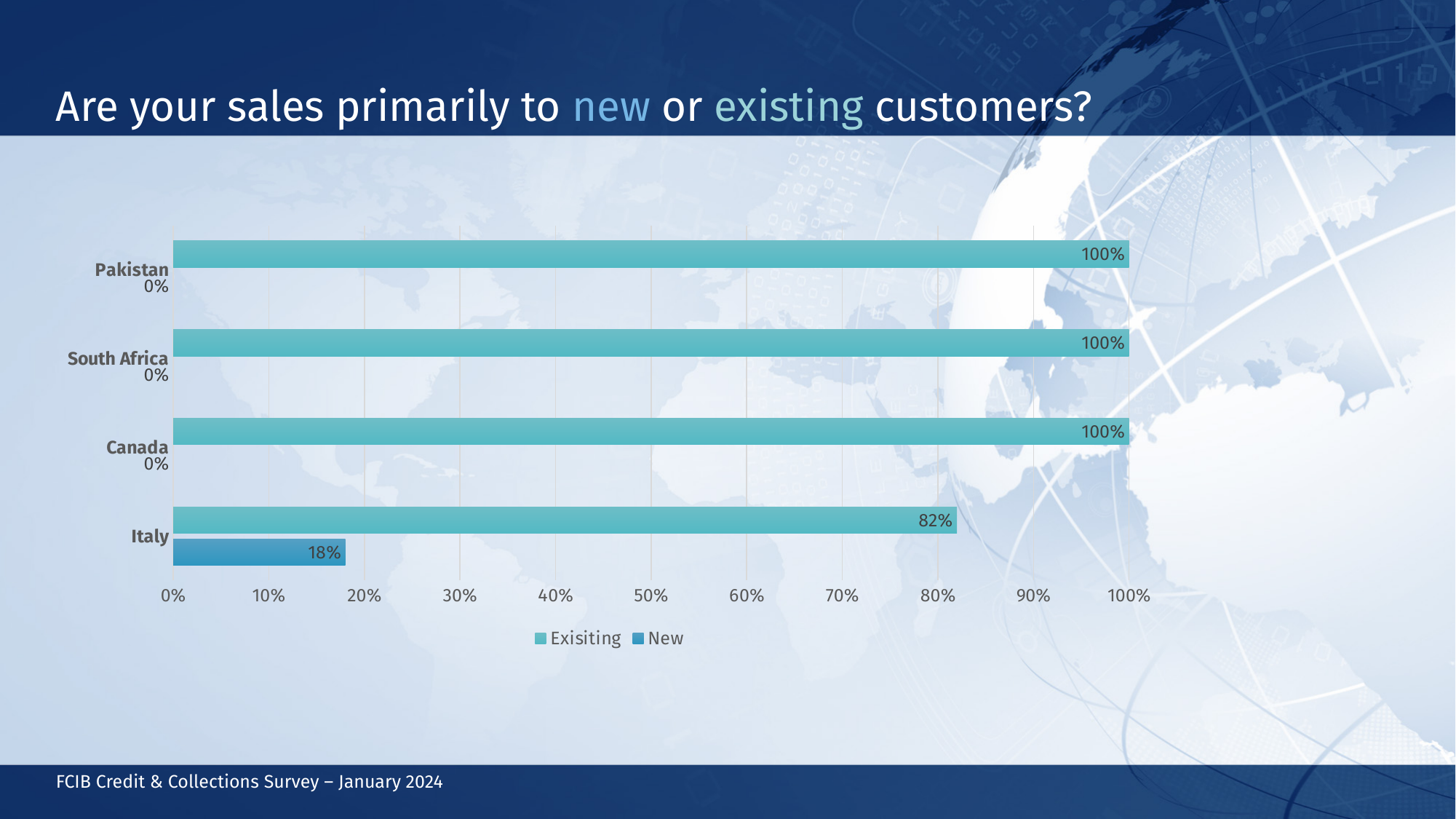

# Are your sales primarily to new or existing customers?

### Chart

| Category | New | Exisiting |
|---|---|---|
| Italy | 0.18 | 0.82 |
| Canada | 0.0 | 1.0 |
| South Africa | 0.0 | 1.0 |
| Pakistan | 0.0 | 1.0 |
FCIB Credit & Collections Survey – January 2024